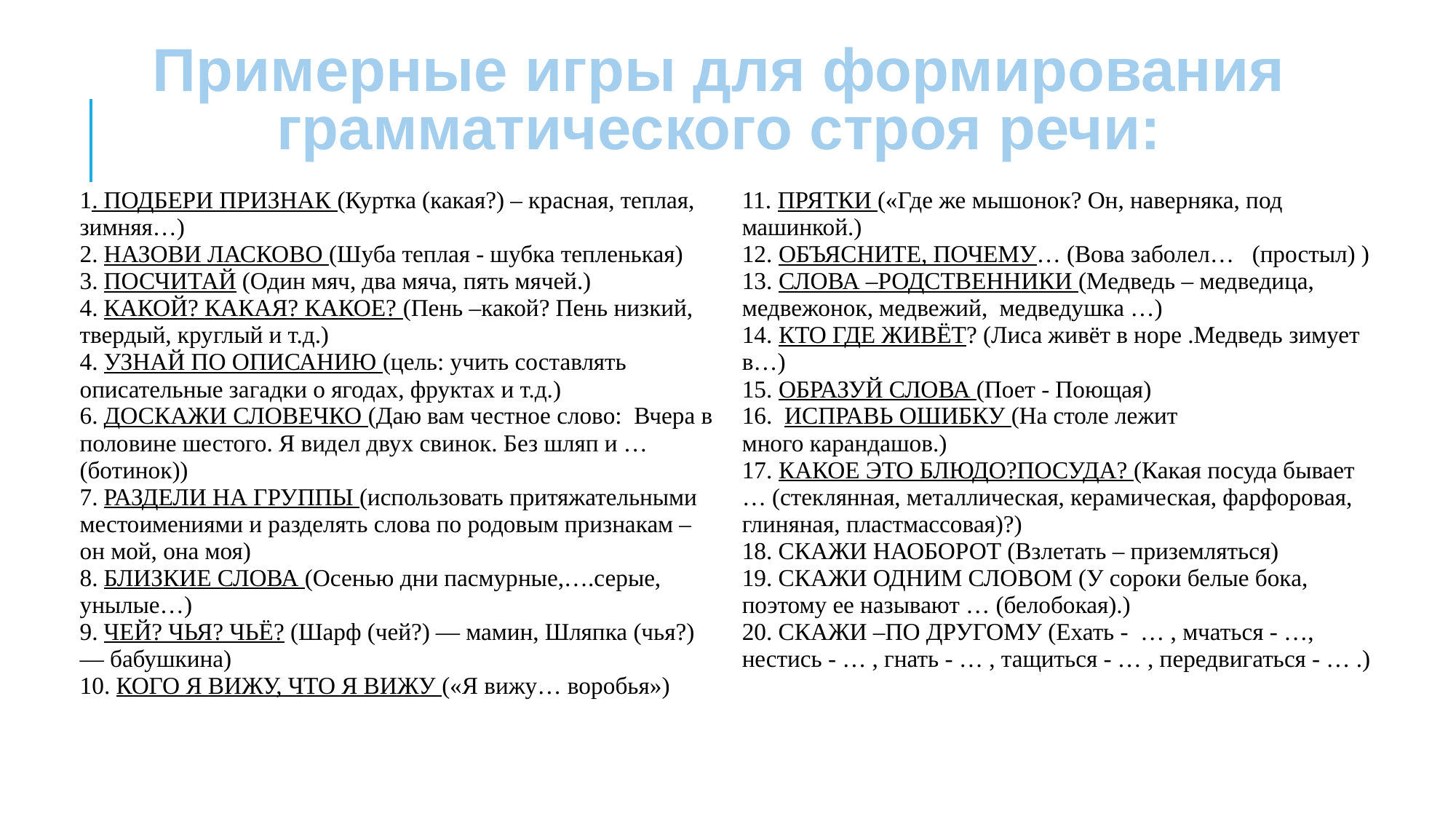

# Примерные игры для формирования грамматического строя речи:
| 1. ПОДБЕРИ ПРИЗНАК (Куртка (какая?) – красная, теплая, зимняя…) 2. НАЗОВИ ЛАСКОВО (Шуба теплая - шубка тепленькая) 3. ПОСЧИТАЙ (Один мяч, два мяча, пять мячей.) 4. КАКОЙ? КАКАЯ? КАКОЕ? (Пень –какой? Пень низкий, твердый, круглый и т.д.) 4. УЗНАЙ ПО ОПИСАНИЮ (цель: учить составлять описательные загадки о ягодах, фруктах и т.д.) 6. ДОСКАЖИ СЛОВЕЧКО (Даю вам честное слово:  Вчера в половине шестого. Я видел двух свинок. Без шляп и … (ботинок)) 7. РАЗДЕЛИ НА ГРУППЫ (использовать притяжательными местоимениями и разделять слова по родовым признакам – он мой, она моя) 8. БЛИЗКИЕ СЛОВА (Осенью дни пасмурные,….серые, унылые…) 9. ЧЕЙ? ЧЬЯ? ЧЬЁ? (Шарф (чей?) — мамин, Шляпка (чья?) — бабушкина) 10. КОГО Я ВИЖУ, ЧТО Я ВИЖУ («Я вижу… воробья») | 11. ПРЯТКИ («Где же мышонок? Он, наверняка, под машинкой.) 12. ОБЪЯСНИТЕ, ПОЧЕМУ… (Вова заболел…   (простыл) ) 13. СЛОВА –РОДСТВЕННИКИ (Медведь – медведица, медвежонок, медвежий,  медведушка …) 14. КТО ГДЕ ЖИВЁТ? (Лиса живёт в норе .Медведь зимует в…) 15. ОБРАЗУЙ СЛОВА (Поет - Поющая) 16. ИСПРАВЬ ОШИБКУ (На столе лежит много карандашов.) 17. КАКОЕ ЭТО БЛЮДО?ПОСУДА? (Какая посуда бывает … (стеклянная, металлическая, керамическая, фарфоровая, глиняная, пластмассовая)?) 18. СКАЖИ НАОБОРОТ (Взлетать – приземляться) 19. СКАЖИ ОДНИМ СЛОВОМ (У сороки белые бока, поэтому ее называют … (белобокая).) 20. СКАЖИ –ПО ДРУГОМУ (Ехать -  … , мчаться - …, нестись - … , гнать - … , тащиться - … , передвигаться - … .) |
| --- | --- |